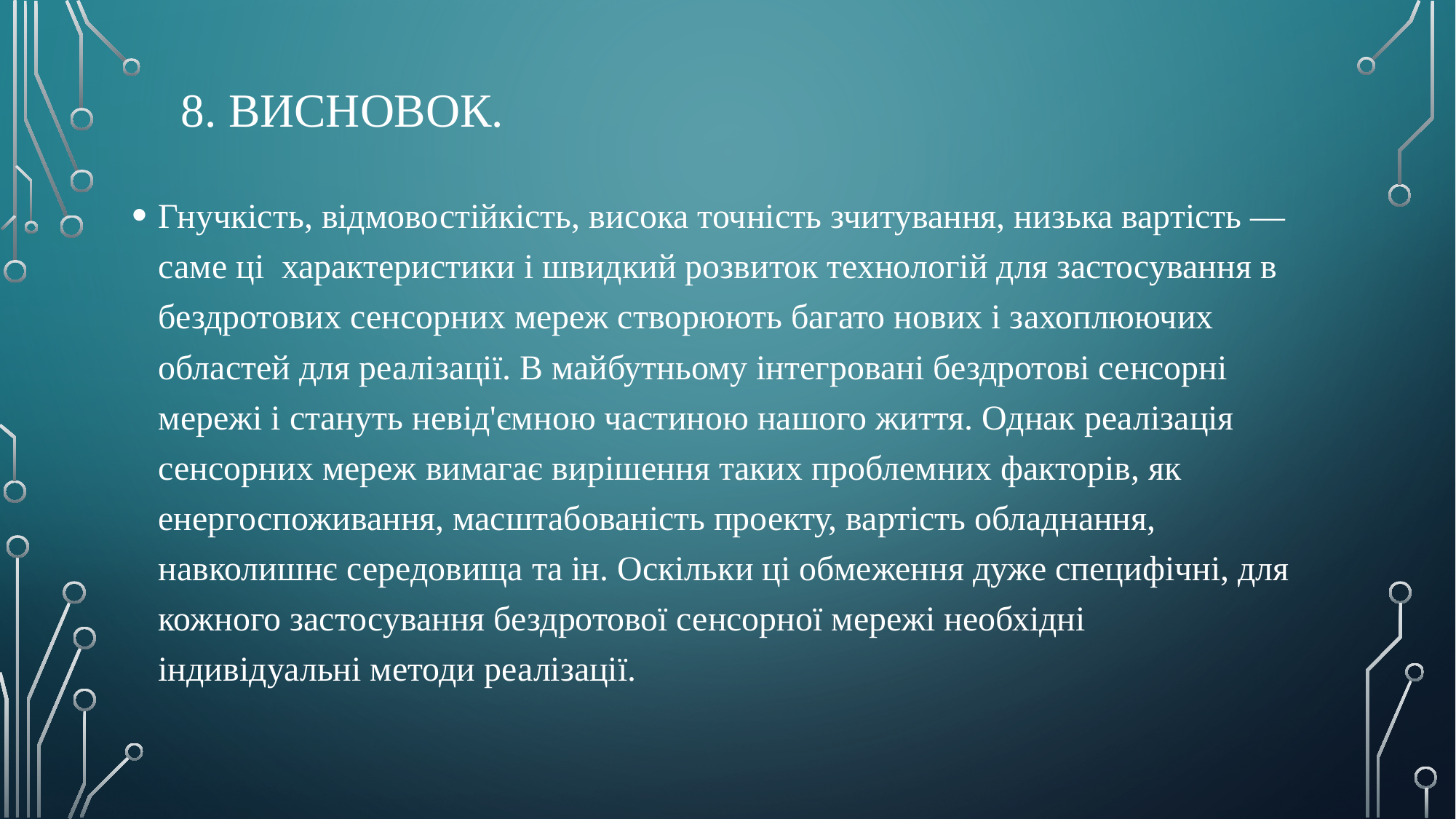

# 8. Висновок.
Гнучкість, відмовостійкість, висока точність зчитування, низька вартість — саме ці  характеристики і швидкий розвиток технологій для застосування в бездротових сенсорних мереж створюють багато нових і захоплюючих областей для реалізації. В майбутньому інтегровані бездротові сенсорні мережі і стануть невід'ємною частиною нашого життя. Однак реалізація сенсорних мереж вимагає вирішення таких проблемних факторів, як енергоспоживання, масштабованість проекту, вартість обладнання, навколишнє середовища та ін. Оскільки ці обмеження дуже специфічні, для кожного застосування бездротової сенсорної мережі необхідні індивідуальні методи реалізації.